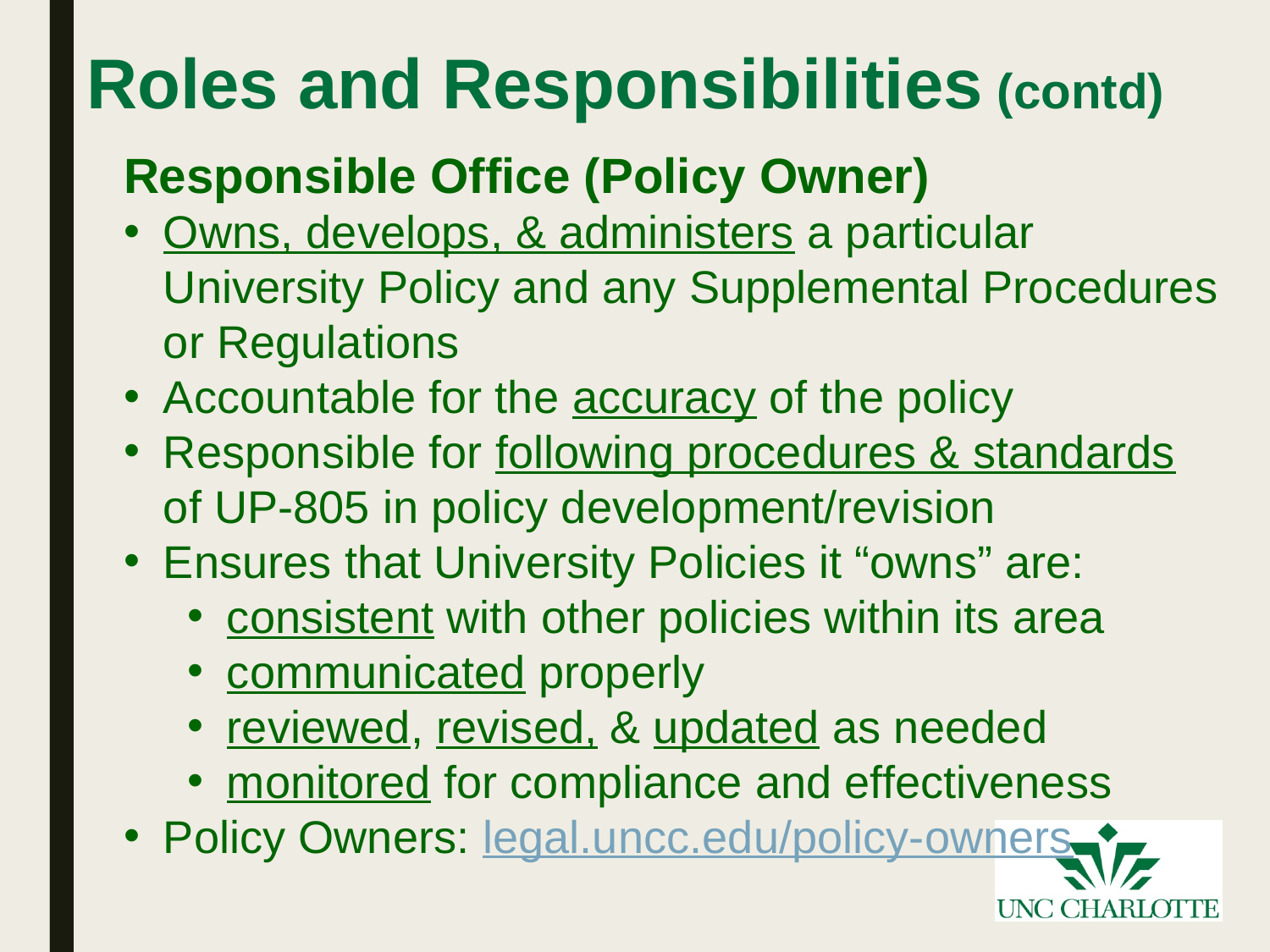

# Roles and Responsibilities (contd)
Responsible Office (Policy Owner)
Owns, develops, & administers a particular University Policy and any Supplemental Procedures or Regulations
Accountable for the accuracy of the policy
Responsible for following procedures & standards of UP-805 in policy development/revision
Ensures that University Policies it “owns” are:
consistent with other policies within its area
communicated properly
reviewed, revised, & updated as needed
monitored for compliance and effectiveness
Policy Owners: legal.uncc.edu/policy-owners